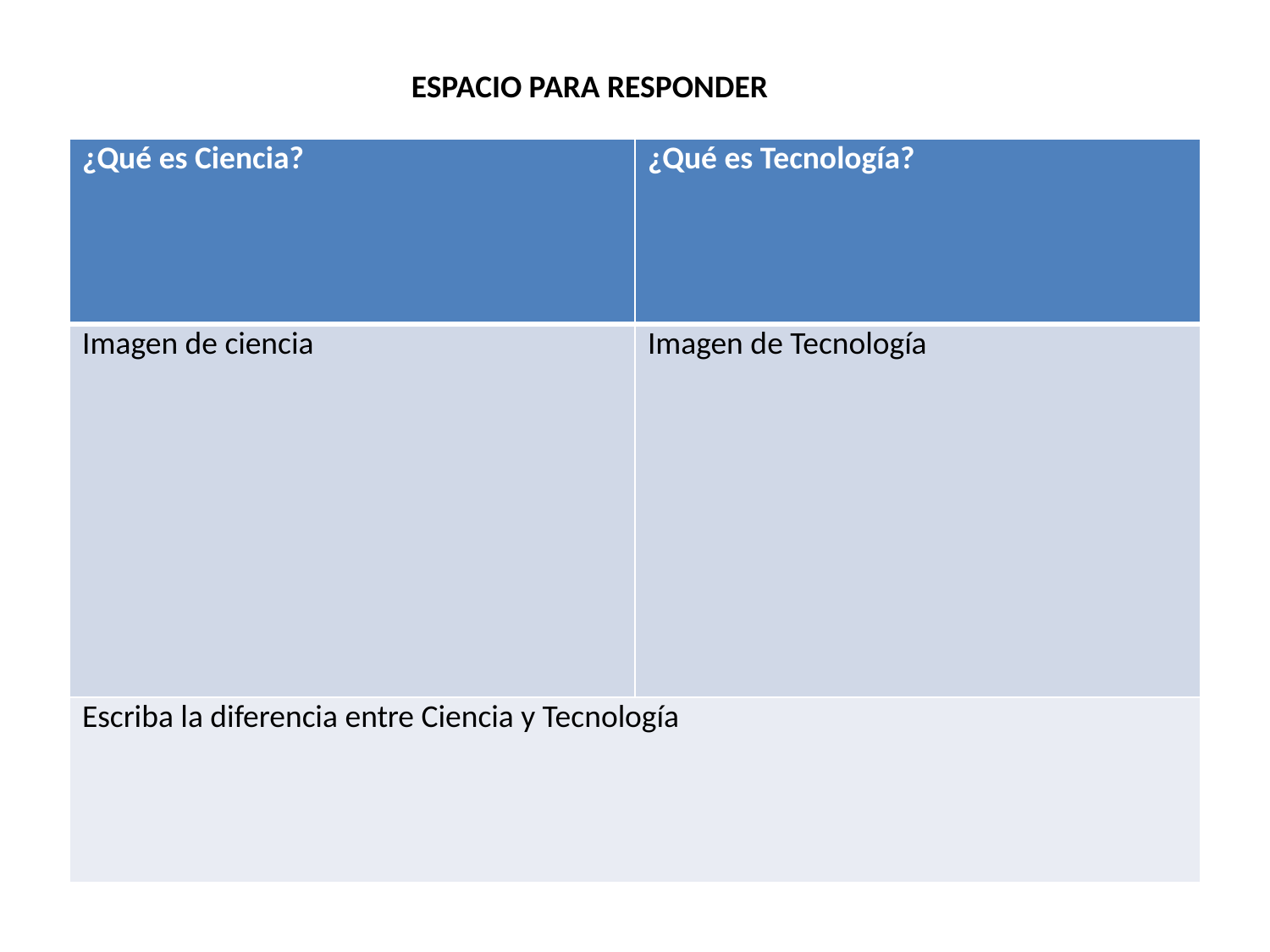

ESPACIO PARA RESPONDER
| ¿Qué es Ciencia? | ¿Qué es Tecnología? |
| --- | --- |
| Imagen de ciencia | Imagen de Tecnología |
| Escriba la diferencia entre Ciencia y Tecnología |  |